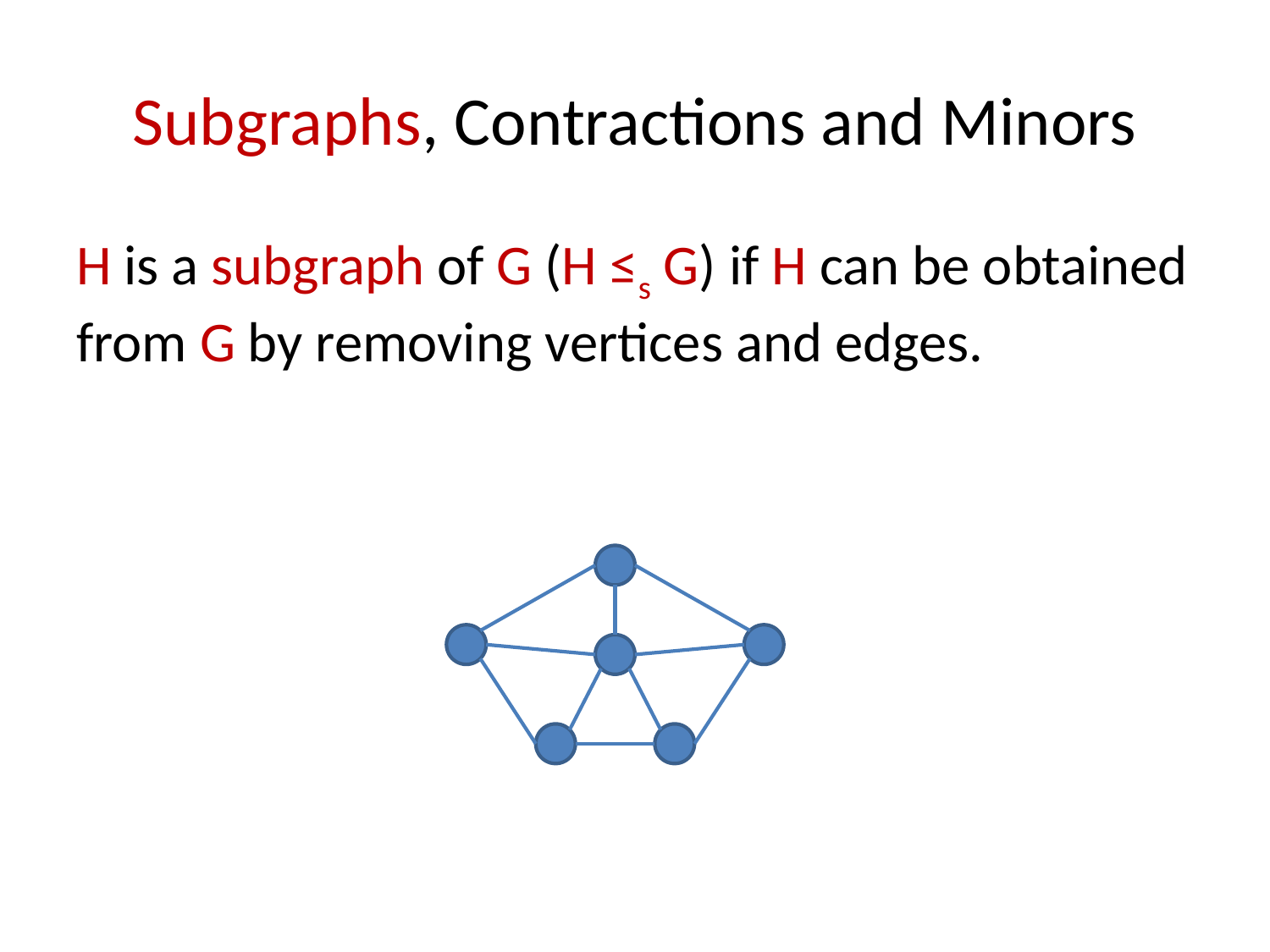

# Subgraphs, Contractions and Minors
H is a subgraph of G (H ≤s G) if H can be obtained from G by removing vertices and edges.